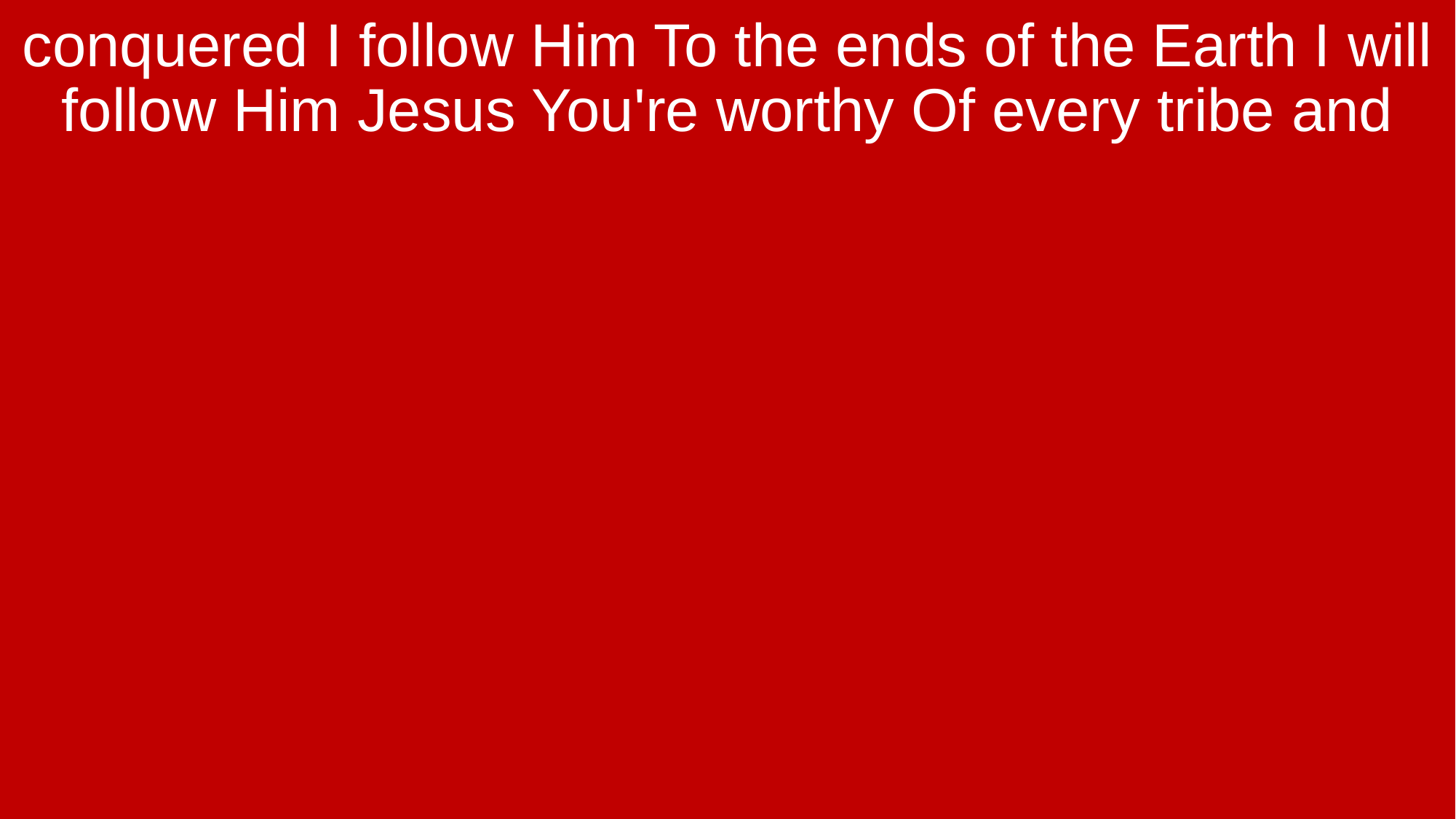

conquered I follow Him To the ends of the Earth I will follow Him Jesus You're worthy Of every tribe and